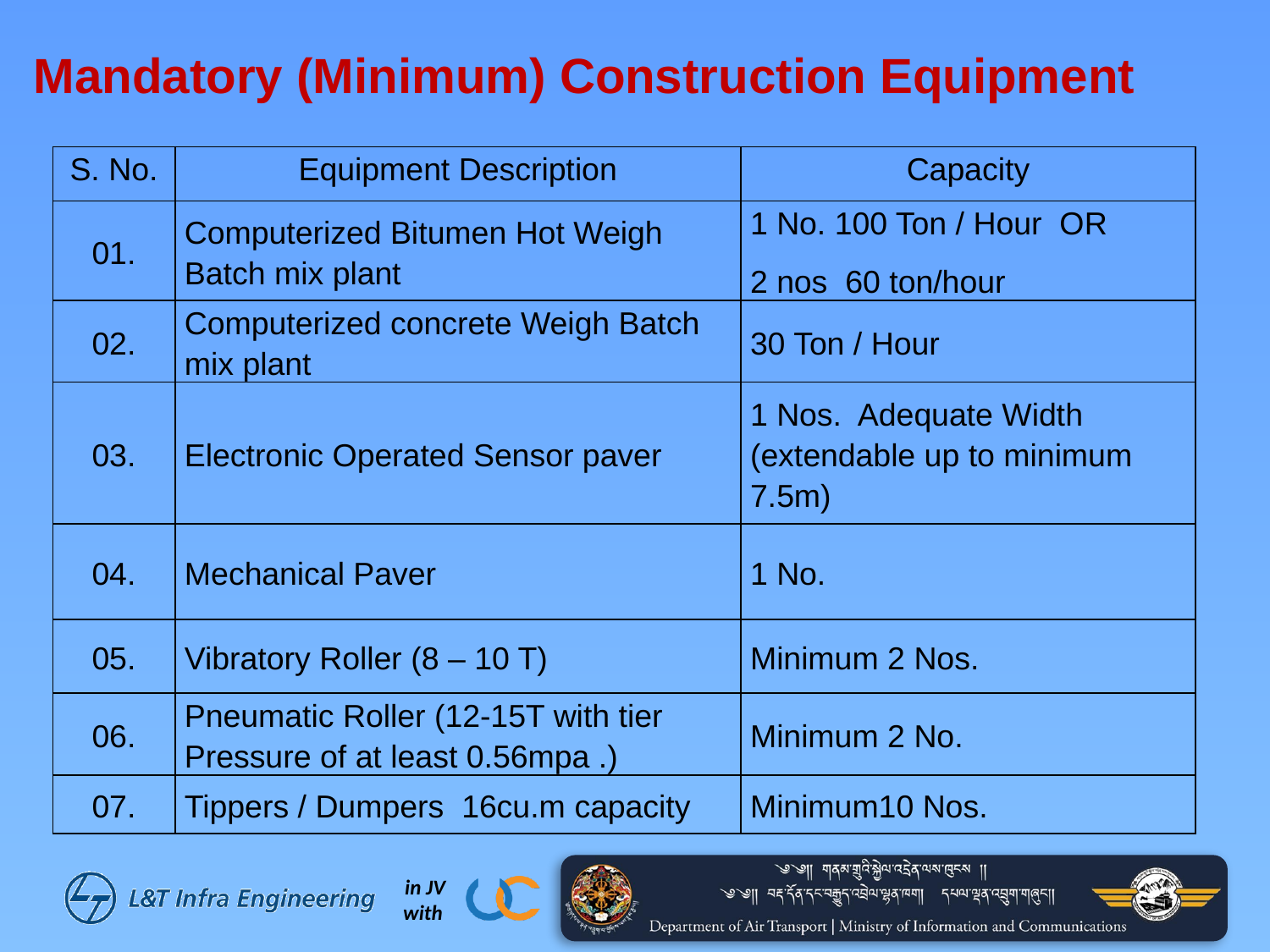

# Mandatory (Minimum) Construction Equipment
| S. No. | Equipment Description | Capacity |
| --- | --- | --- |
| 01. | Computerized Bitumen Hot Weigh Batch mix plant | 1 No. 100 Ton / Hour OR 2 nos 60 ton/hour |
| 02. | Computerized concrete Weigh Batch mix plant | 30 Ton / Hour |
| 03. | Electronic Operated Sensor paver | 1 Nos. Adequate Width (extendable up to minimum 7.5m) |
| 04. | Mechanical Paver | 1 No. |
| 05. | Vibratory Roller (8 – 10 T) | Minimum 2 Nos. |
| 06. | Pneumatic Roller (12-15T with tier Pressure of at least 0.56mpa .) | Minimum 2 No. |
| 07. | Tippers / Dumpers 16cu.m capacity | Minimum10 Nos. |